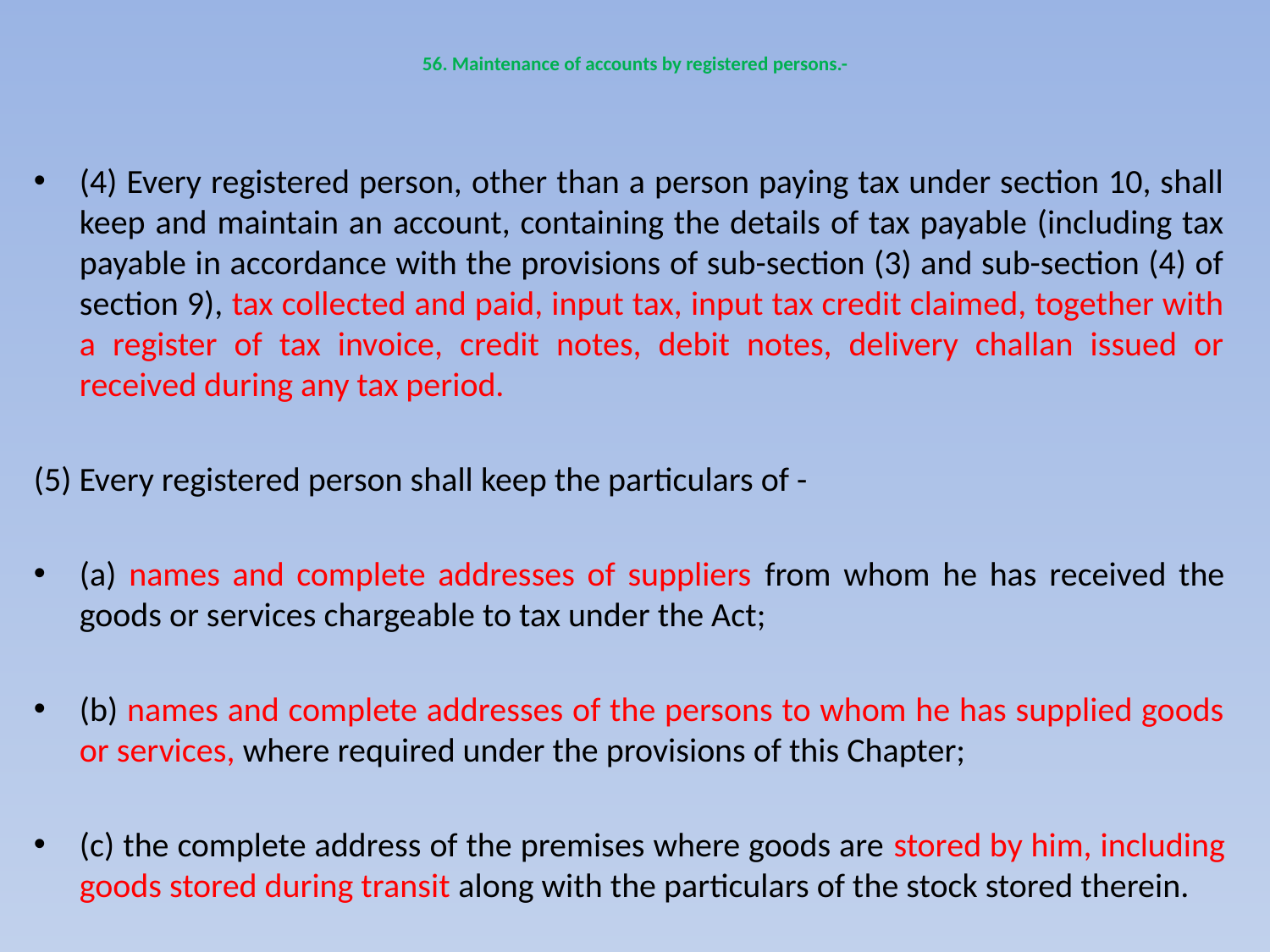

# 56. Maintenance of accounts by registered persons.-

(4) Every registered person, other than a person paying tax under section 10, shall keep and maintain an account, containing the details of tax payable (including tax payable in accordance with the provisions of sub-section (3) and sub-section (4) of section 9), tax collected and paid, input tax, input tax credit claimed, together with a register of tax invoice, credit notes, debit notes, delivery challan issued or received during any tax period.

(5) Every registered person shall keep the particulars of -

(a) names and complete addresses of suppliers from whom he has received the goods or services chargeable to tax under the Act;

(b) names and complete addresses of the persons to whom he has supplied goods or services, where required under the provisions of this Chapter;

(c) the complete address of the premises where goods are stored by him, including goods stored during transit along with the particulars of the stock stored therein.